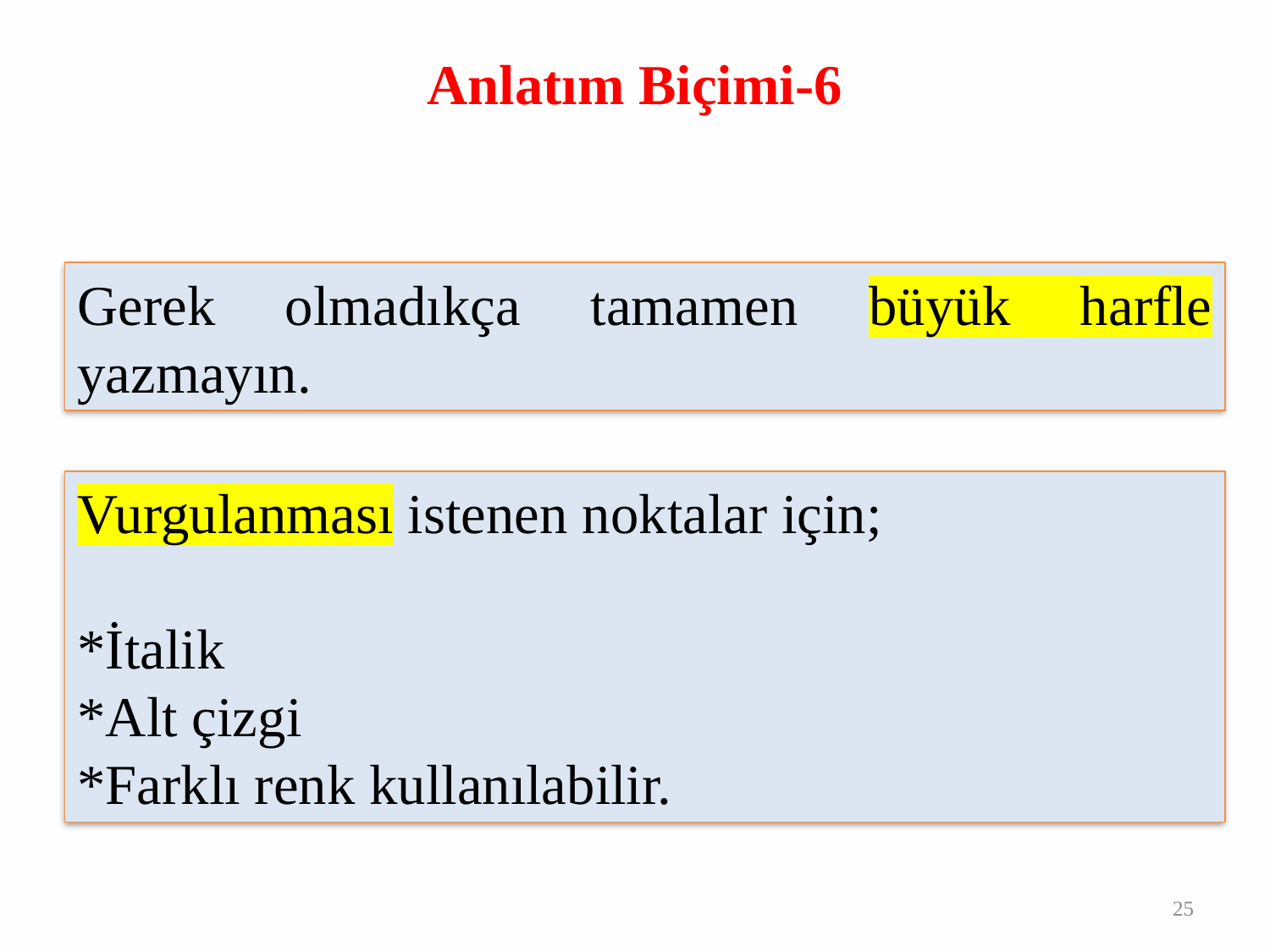

# Anlatım Biçimi-6
Gerek olmadıkça tamamen büyük harfle yazmayın.
Vurgulanması istenen noktalar için;

*İtalik
*Alt çizgi
*Farklı renk kullanılabilir.
25